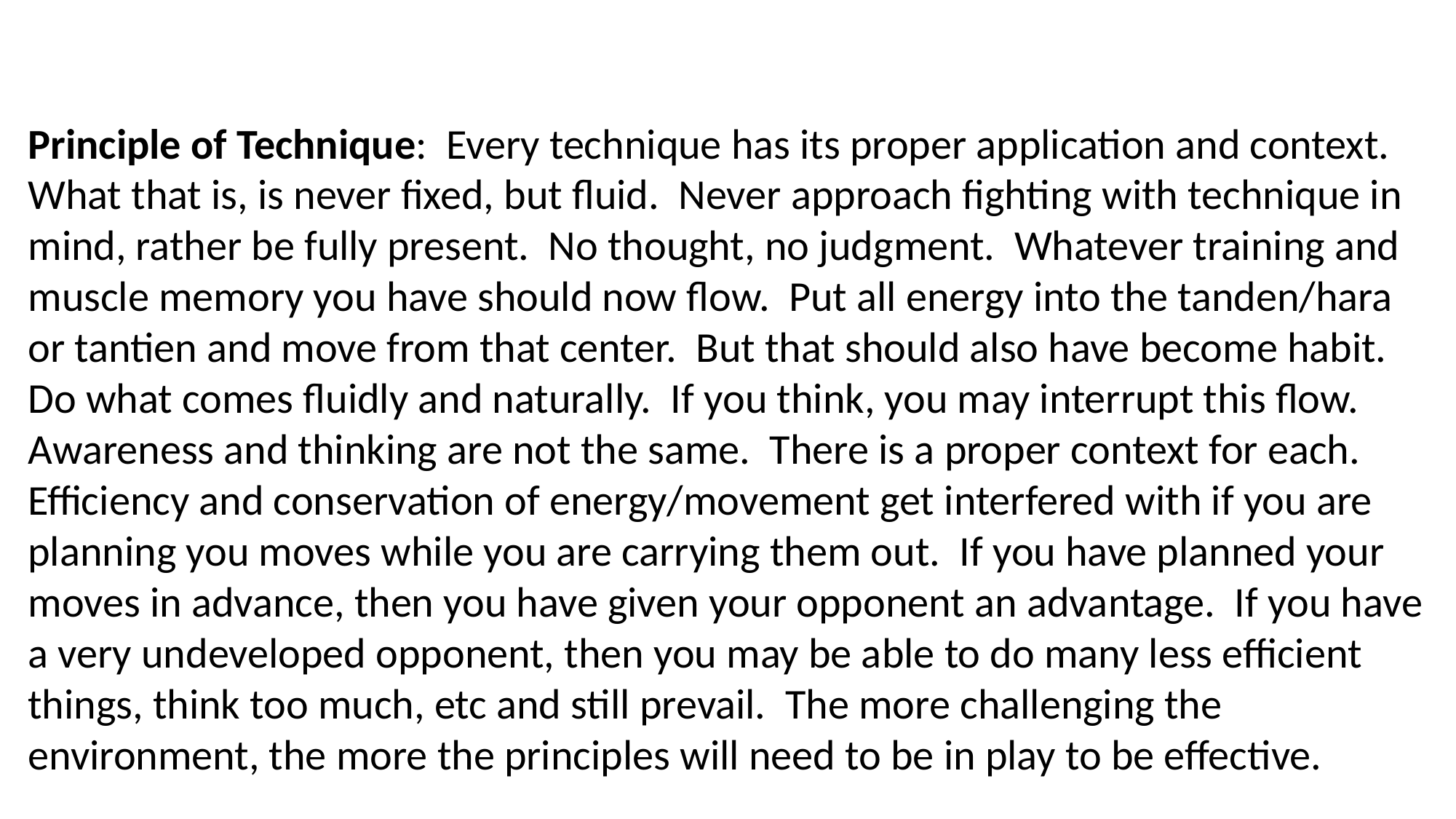

# Principle of Technique:  Every technique has its proper application and context.  What that is, is never fixed, but fluid.  Never approach fighting with technique in mind, rather be fully present.  No thought, no judgment.  Whatever training and muscle memory you have should now flow.  Put all energy into the tanden/hara or tantien and move from that center.  But that should also have become habit.  Do what comes fluidly and naturally.  If you think, you may interrupt this flow.  Awareness and thinking are not the same.  There is a proper context for each.  Efficiency and conservation of energy/movement get interfered with if you are planning you moves while you are carrying them out.  If you have planned your moves in advance, then you have given your opponent an advantage.  If you have a very undeveloped opponent, then you may be able to do many less efficient things, think too much, etc and still prevail.  The more challenging the environment, the more the principles will need to be in play to be effective.